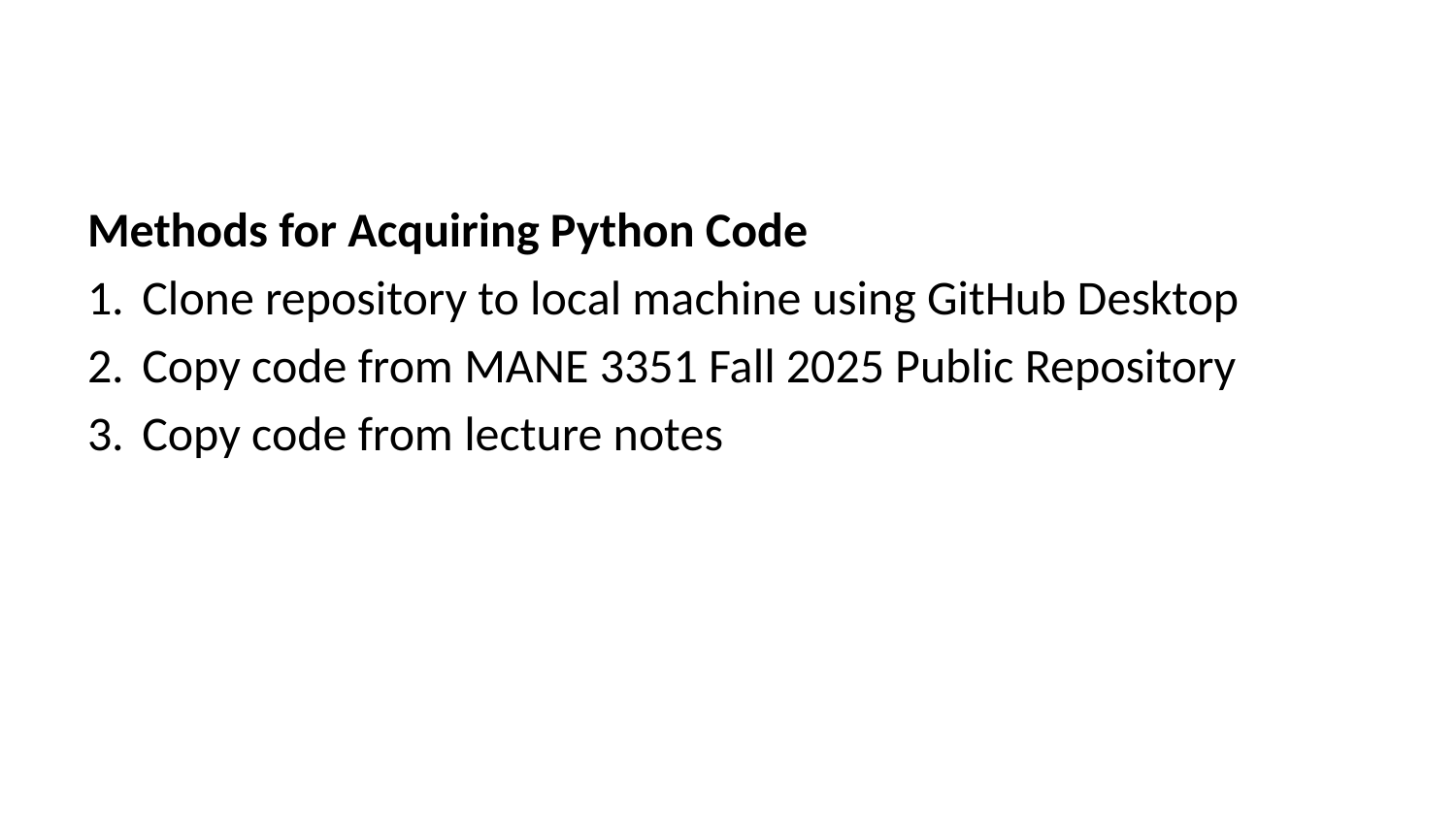

Methods for Acquiring Python Code
Clone repository to local machine using GitHub Desktop
Copy code from MANE 3351 Fall 2025 Public Repository
Copy code from lecture notes